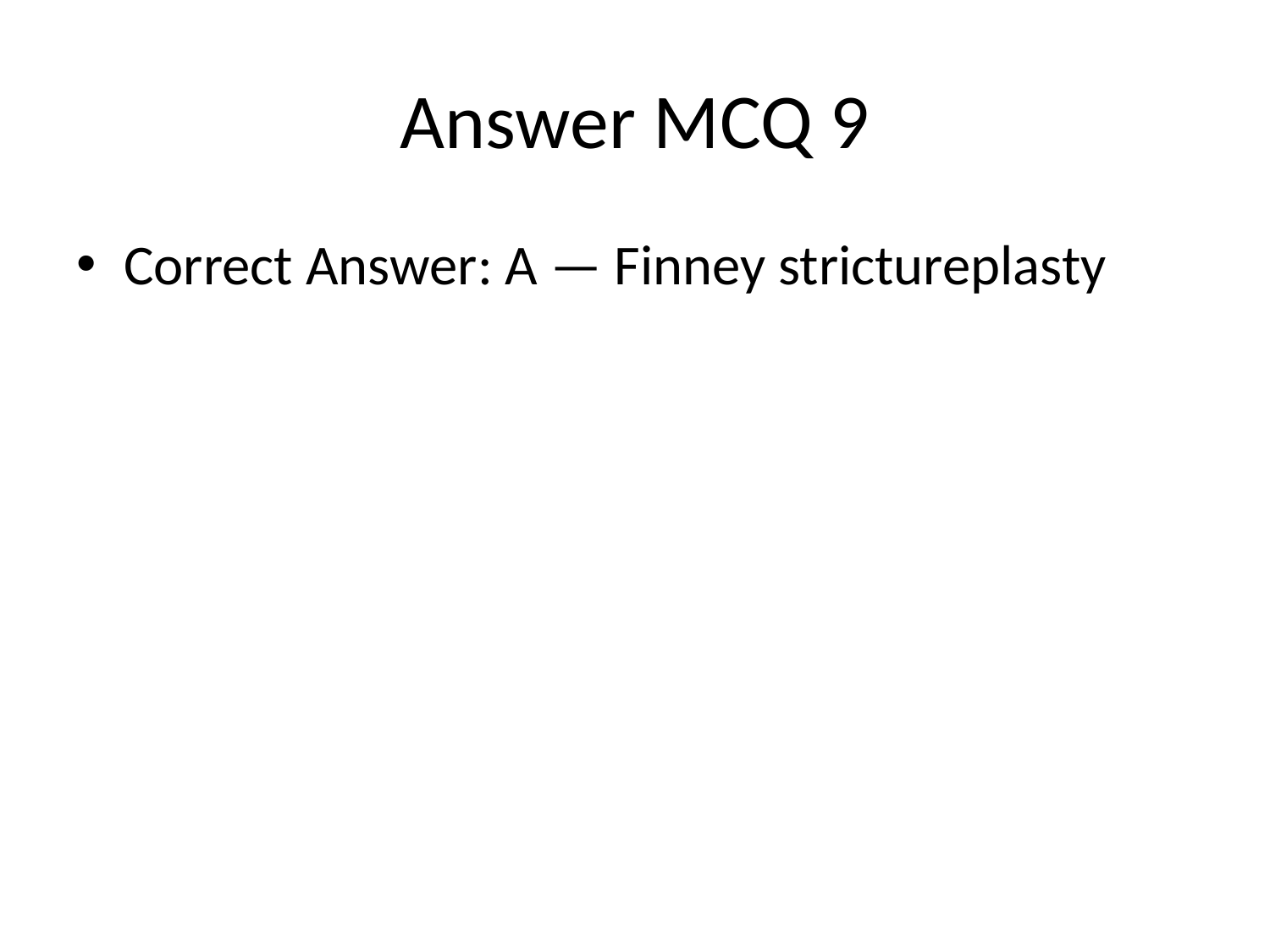

# Answer MCQ 9
Correct Answer: A — Finney strictureplasty